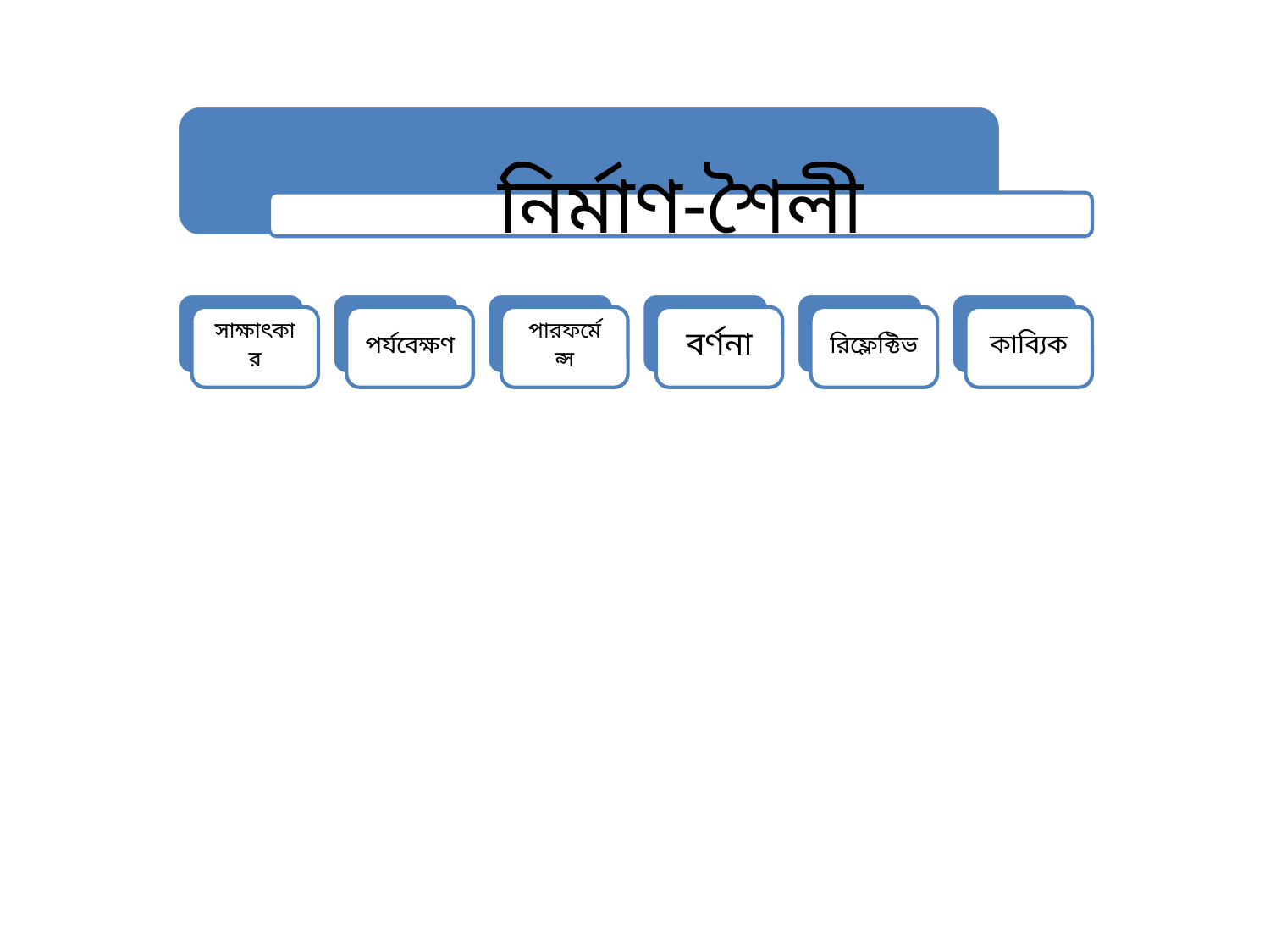

নির্মাণ-শৈলী
সাক্ষাৎকার
পর্যবেক্ষণ
রিফ্লেক্টিভ
পারফর্মেন্স
বর্ণনা
কাব্যিক